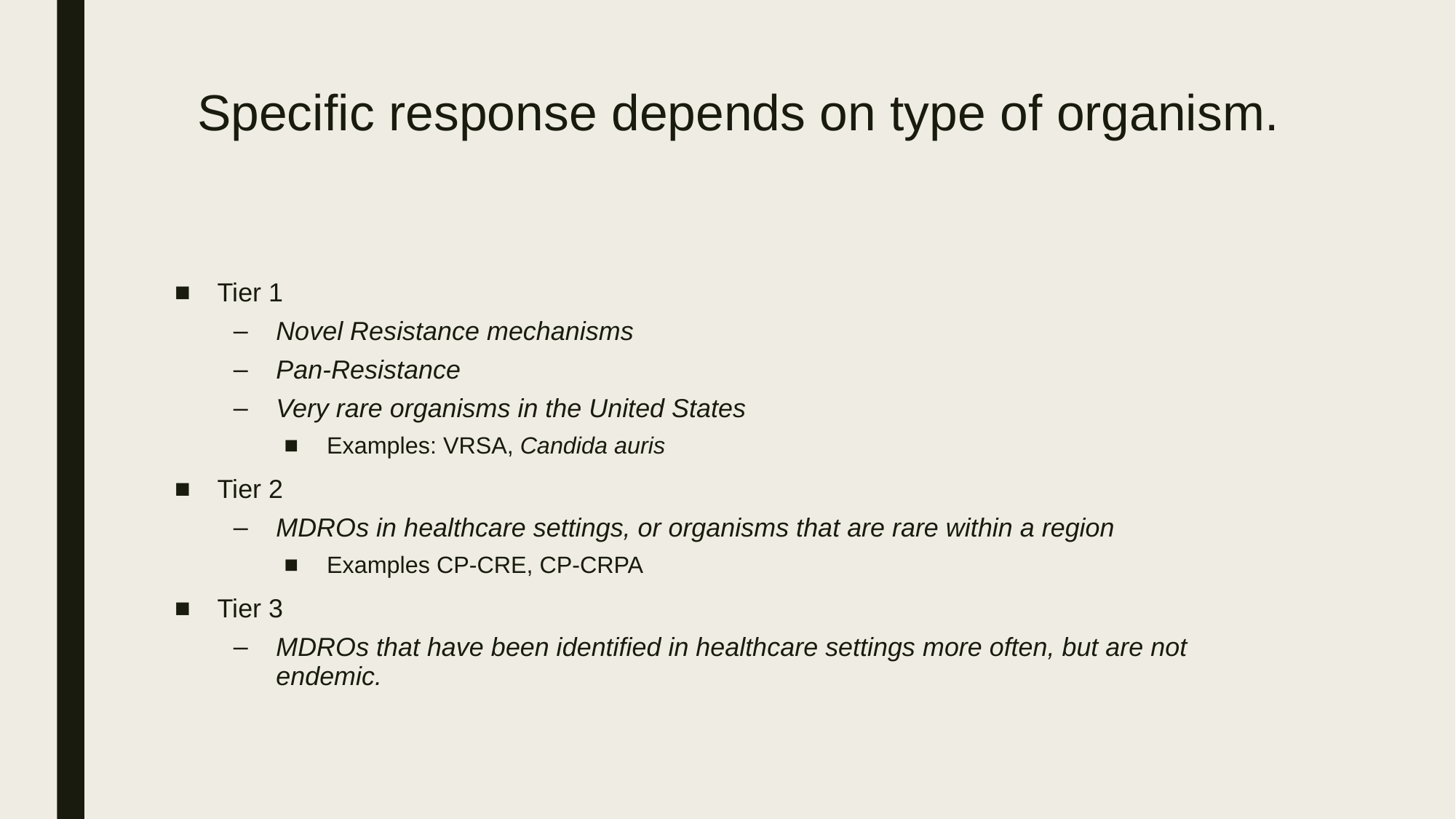

# Specific response depends on type of organism.
Tier 1
Novel Resistance mechanisms
Pan-Resistance
Very rare organisms in the United States
Examples: VRSA, Candida auris
Tier 2
MDROs in healthcare settings, or organisms that are rare within a region
Examples CP-CRE, CP-CRPA
Tier 3
MDROs that have been identified in healthcare settings more often, but are not endemic.